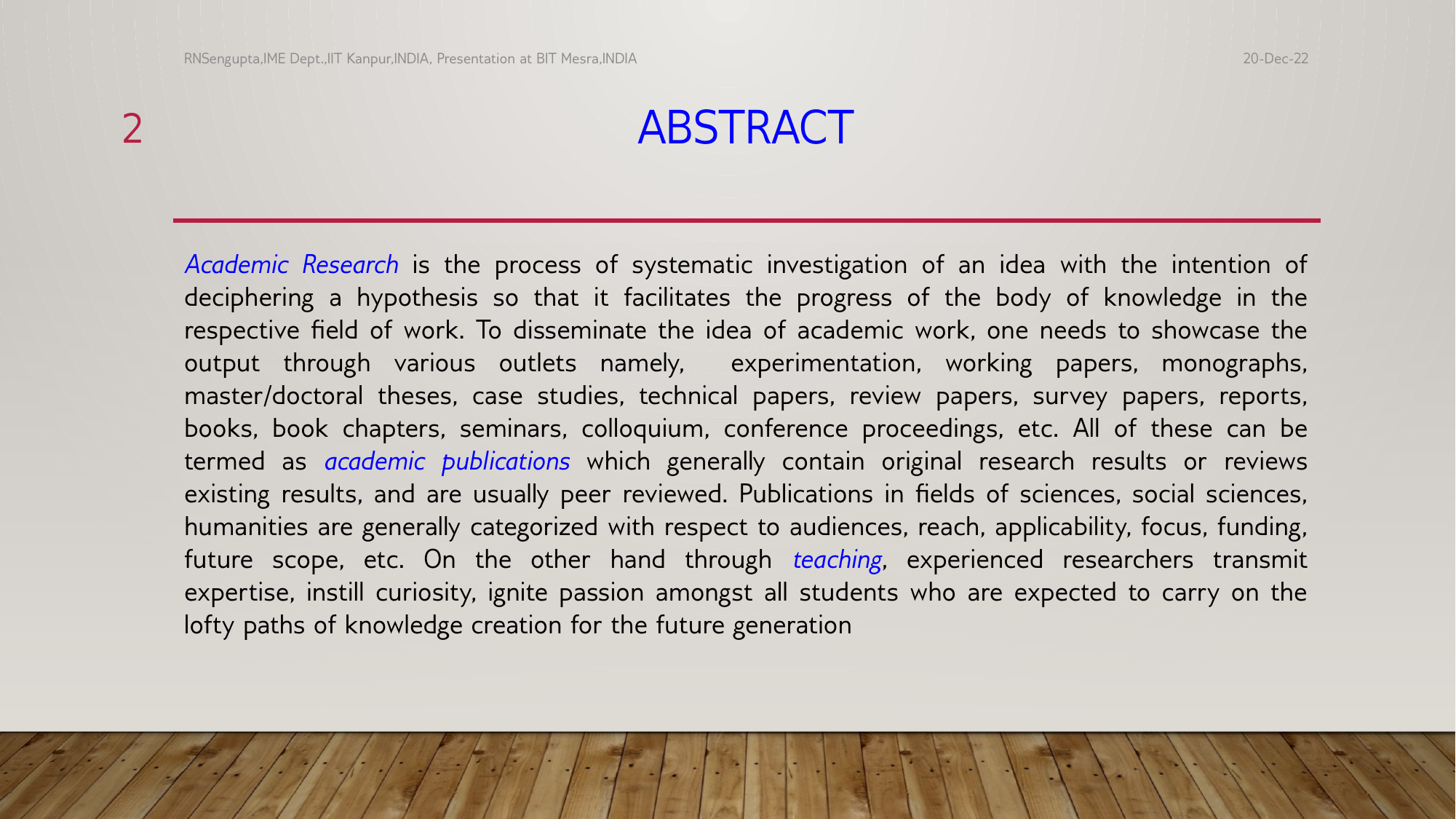

RNSengupta,IME Dept.,IIT Kanpur,INDIA, Presentation at BIT Mesra,INDIA
20-Dec-22
2
# Abstract
Academic Research is the process of systematic investigation of an idea with the intention of deciphering a hypothesis so that it facilitates the progress of the body of knowledge in the respective field of work. To disseminate the idea of academic work, one needs to showcase the output through various outlets namely,  experimentation, working papers, monographs, master/doctoral theses, case studies, technical papers, review papers, survey papers, reports, books, book chapters, seminars, colloquium, conference proceedings, etc. All of these can be termed as academic publications which generally contain original research results or reviews existing results, and are usually peer reviewed. Publications in fields of sciences, social sciences, humanities are generally categorized with respect to audiences, reach, applicability, focus, funding, future scope, etc. On the other hand through teaching, experienced researchers transmit expertise, instill curiosity, ignite passion amongst all students who are expected to carry on the lofty paths of knowledge creation for the future generation